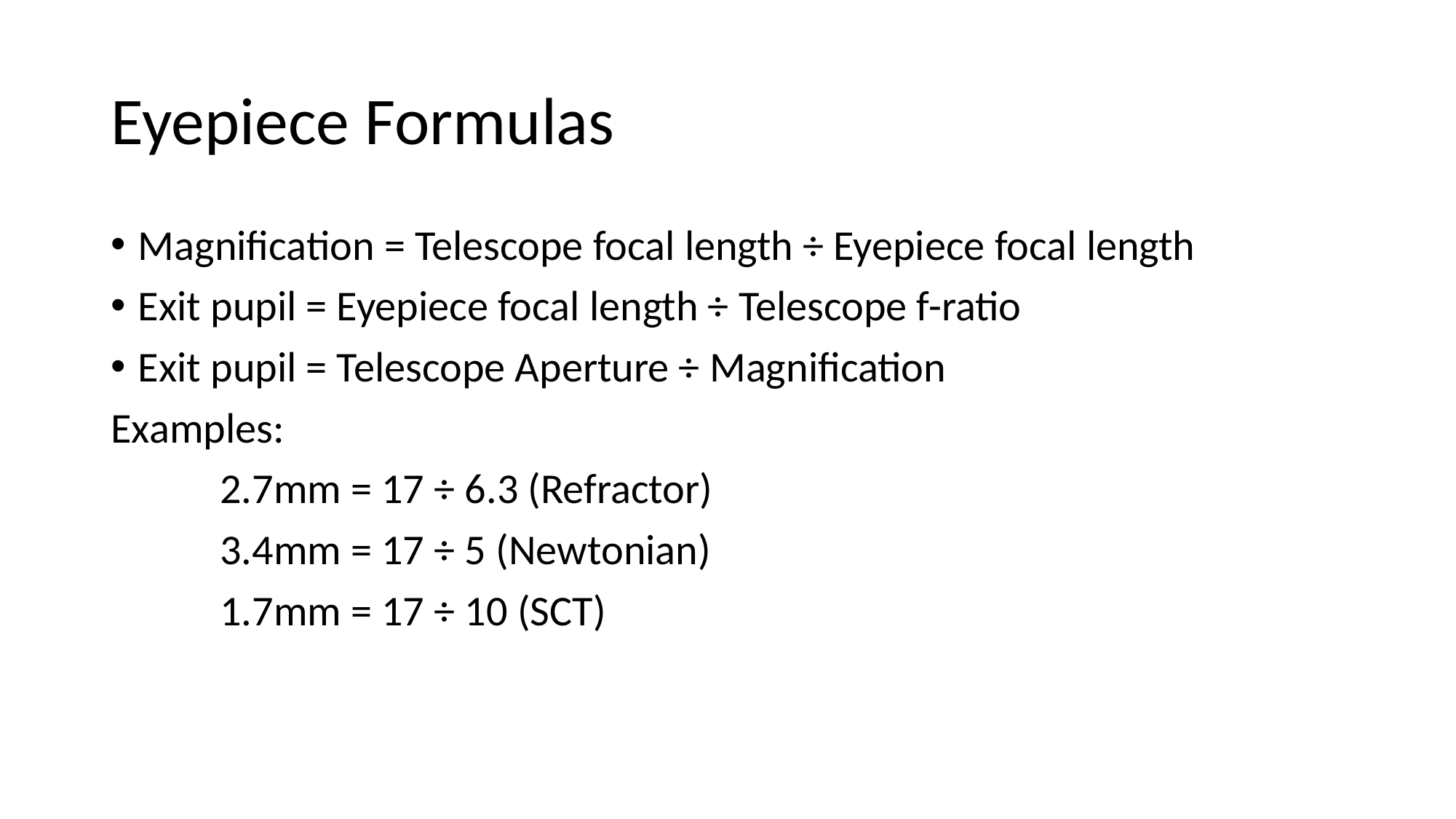

# Eyepiece Formulas
Magnification = Telescope focal length ÷ Eyepiece focal length
Exit pupil = Eyepiece focal length ÷ Telescope f-ratio
Exit pupil = Telescope Aperture ÷ Magnification
Examples:
	2.7mm = 17 ÷ 6.3 (Refractor)
	3.4mm = 17 ÷ 5 (Newtonian)
	1.7mm = 17 ÷ 10 (SCT)